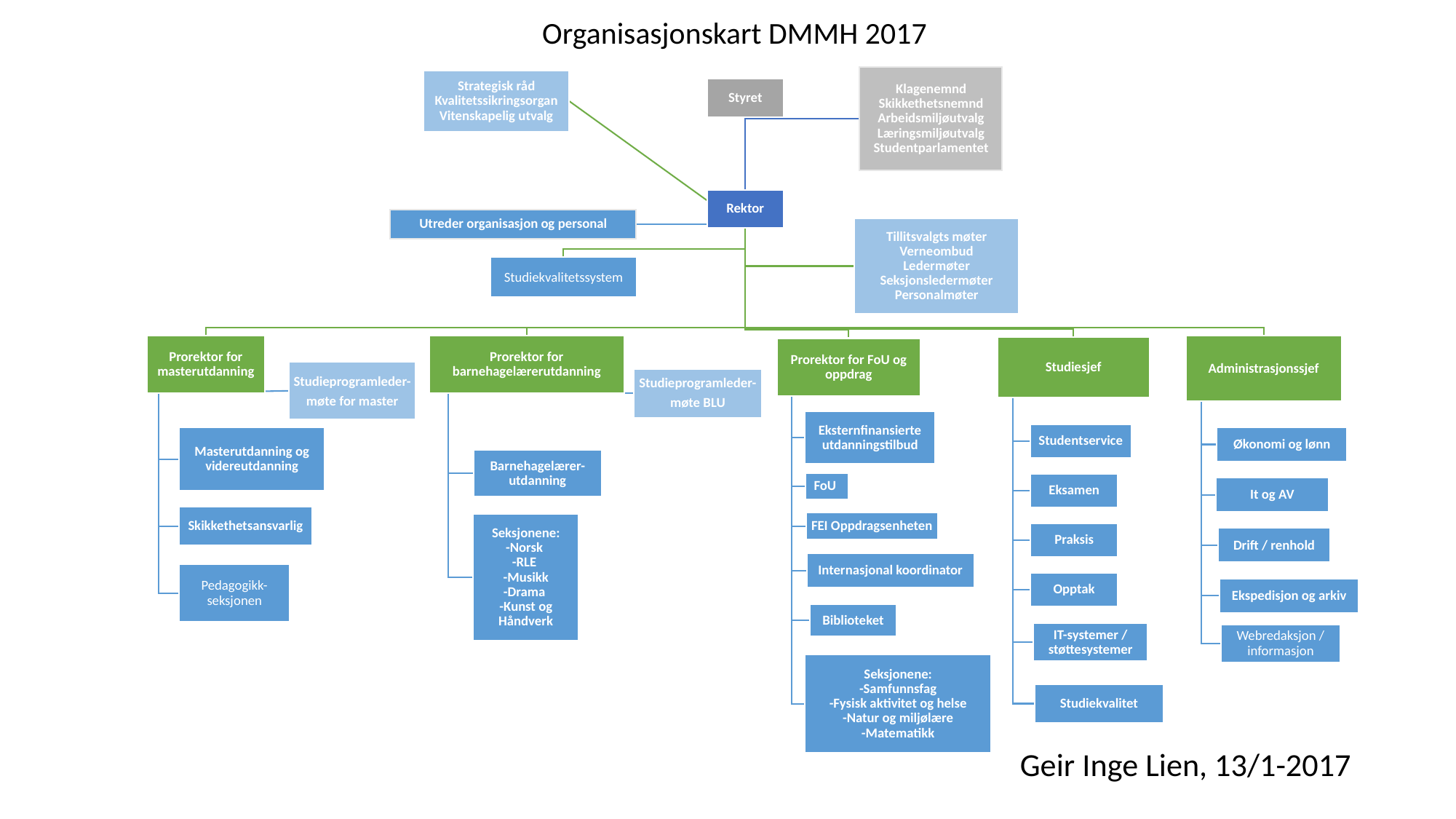

# Organisasjonskart DMMH 2017
Styret
Rektor
Prorektor for masterutdanning

Studieprogramleder-
møte for master

Masterutdanning og videreutdanning
Skikkethetsansvarlig
Pedagogikk- seksjonen
Prorektor for barnehagelærerutdanning
Studieprogramleder-
møte BLU
Barnehagelærer-
utdanning
Seksjonene:
-Norsk
-RLE
-Musikk
-Drama
-Kunst og Håndverk
Prorektor for FoU og oppdrag
Eksternfinansierte utdanningstilbud
FEI Oppdragsenheten
FoU
Internasjonal koordinator
Biblioteket
Seksjonene:
-Samfunnsfag
-Fysisk aktivitet og helse
-Natur og miljølære
-Matematikk
Studiesjef
Studentservice
Eksamen
Praksis
Opptak
IT-systemer / støttesystemer
Studiekvalitet
Administrasjonssjef
Økonomi og lønn
It og AV
Drift / renhold
Ekspedisjon og arkiv
Webredaksjon / informasjon
Studiekvalitetssystem
Strategisk råd
Kvalitetssikringsorgan
Vitenskapelig utvalg
Tillitsvalgts møter
Verneombud
Ledermøter
Seksjonsledermøter
Personalmøter
Klagenemnd
Skikkethetsnemnd
Arbeidsmiljøutvalg
Læringsmiljøutvalg
Studentparlamentet
Utreder organisasjon og personal
								Geir Inge Lien, 13/1-2017